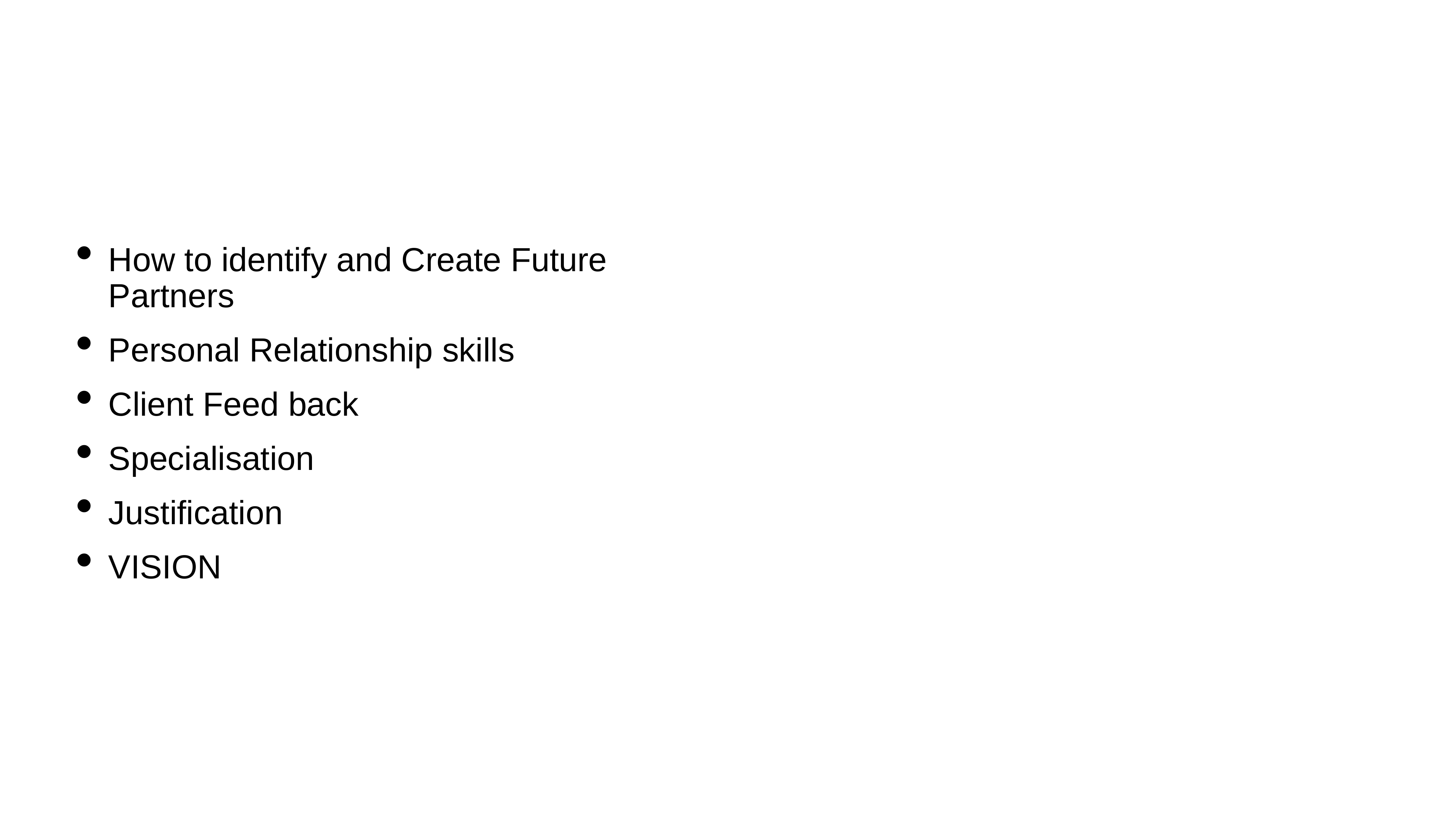

How to identify and Create Future Partners
Personal Relationship skills
Client Feed back
Specialisation
Justification
VISION